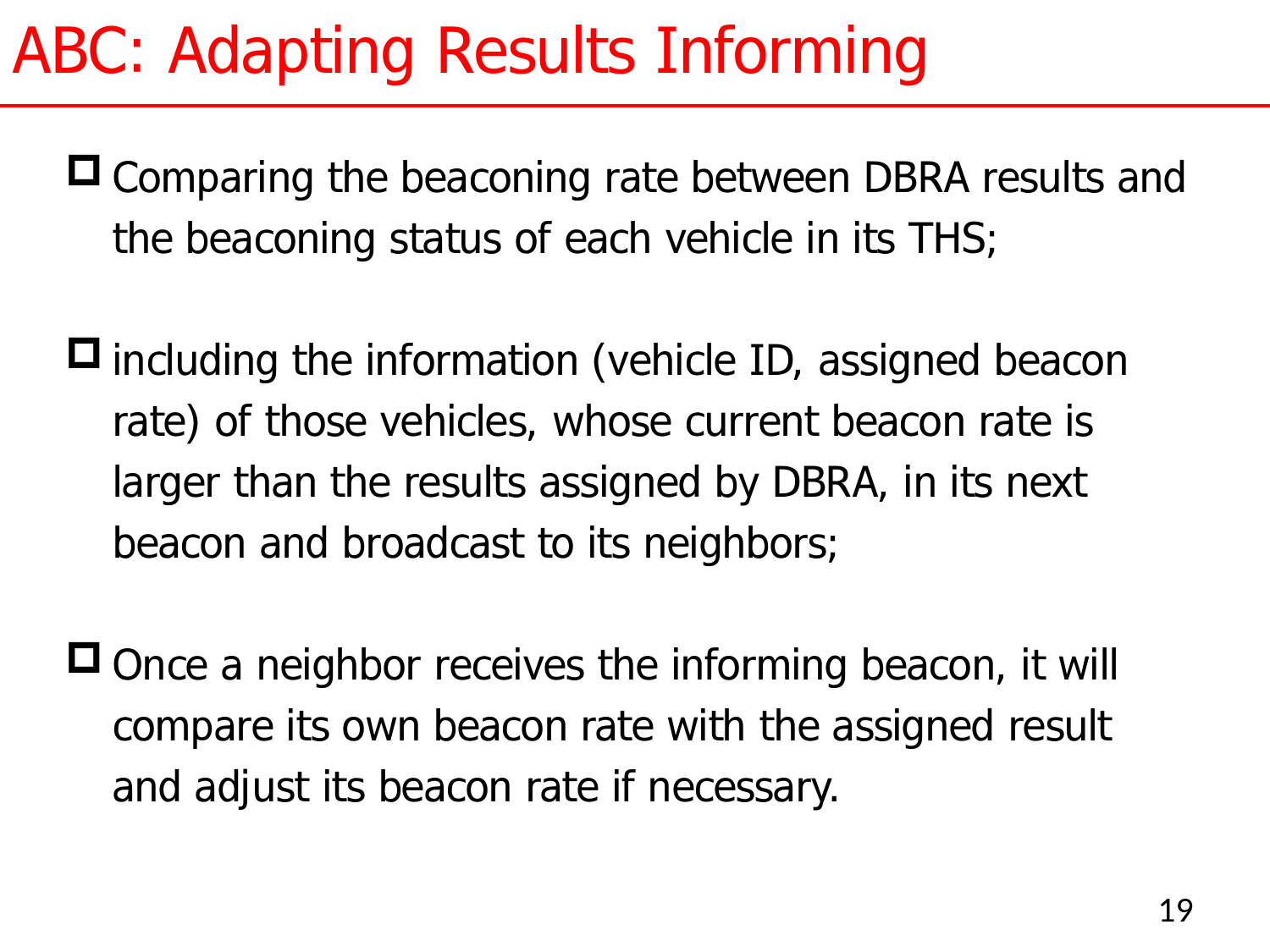

# ABC: Adapting Results Informing
Comparing the beaconing rate between DBRA results and the beaconing status of each vehicle in its THS;

including the information (vehicle ID, assigned beacon rate) of those vehicles, whose current beacon rate is larger than the results assigned by DBRA, in its next beacon and broadcast to its neighbors;

Once a neighbor receives the informing beacon, it will compare its own beacon rate with the assigned result and adjust its beacon rate if necessary.
19